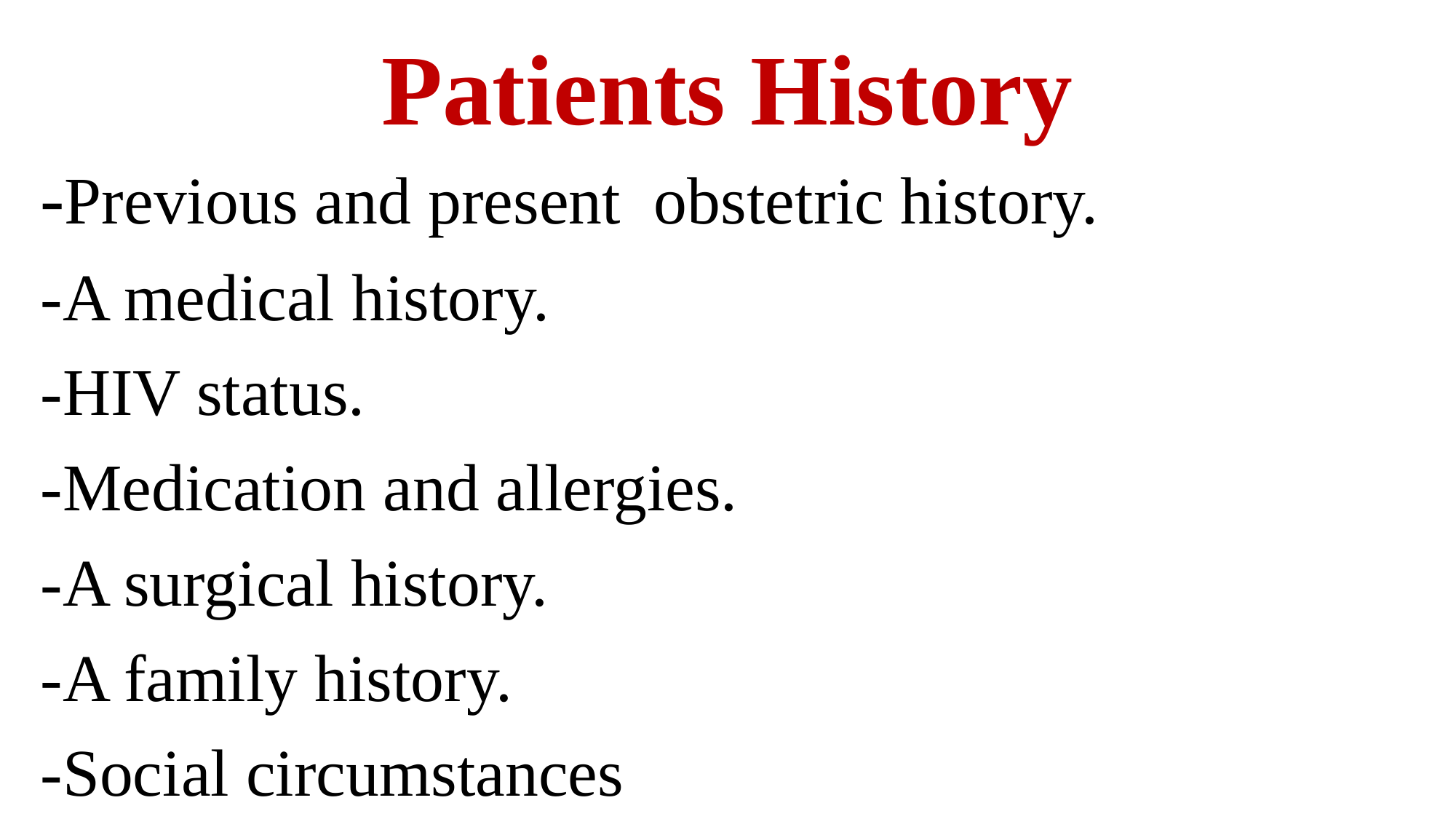

# Patients History
-Previous and present  obstetric history.
-A medical history.
-HIV status.
-Medication and allergies.
-A surgical history.
-A family history.
-Social circumstances